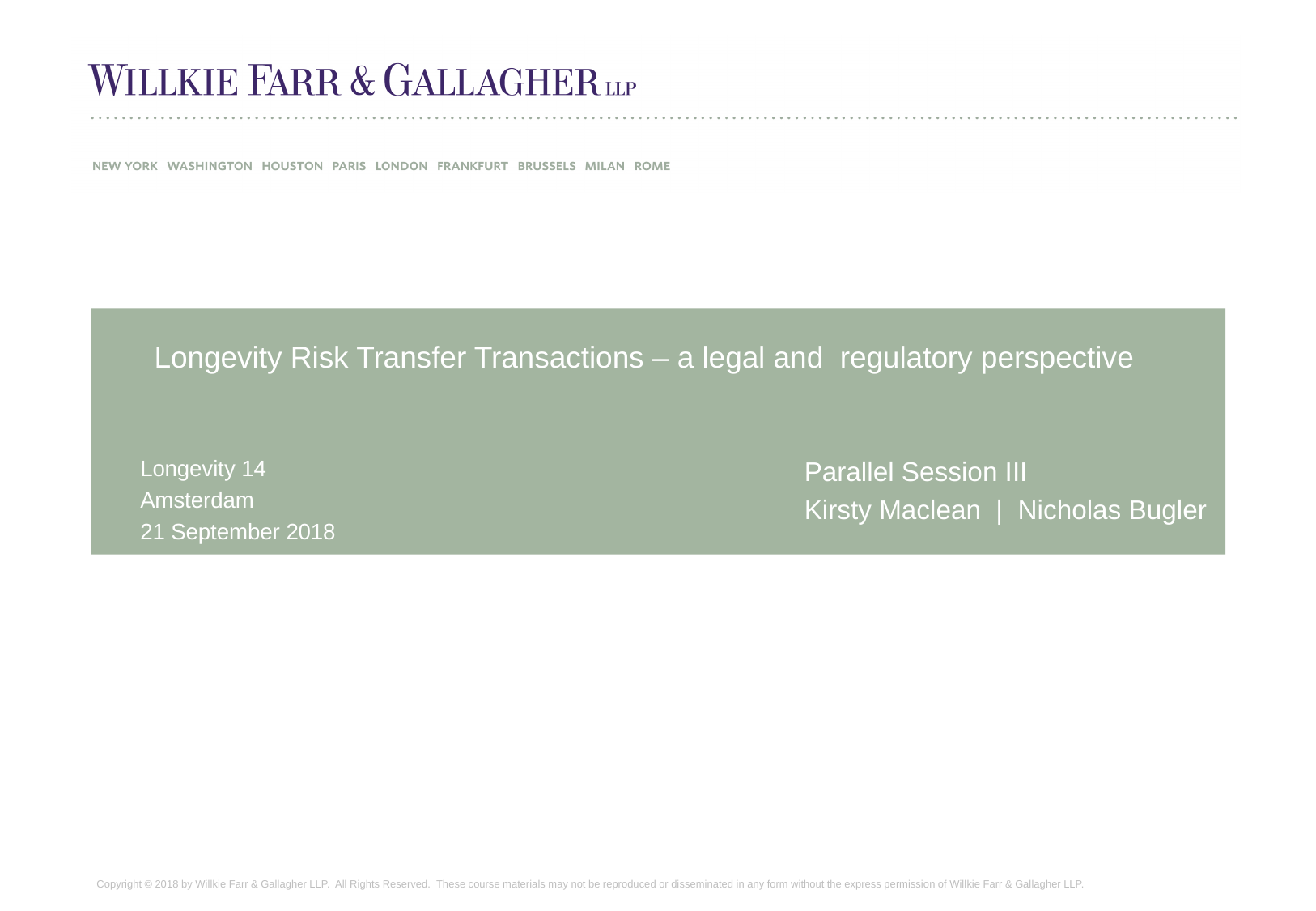

# Longevity Risk Transfer Transactions – a legal and  regulatory perspective
Parallel Session III
Kirsty Maclean  |  Nicholas Bugler

Longevity 14
Amsterdam
21 September 2018